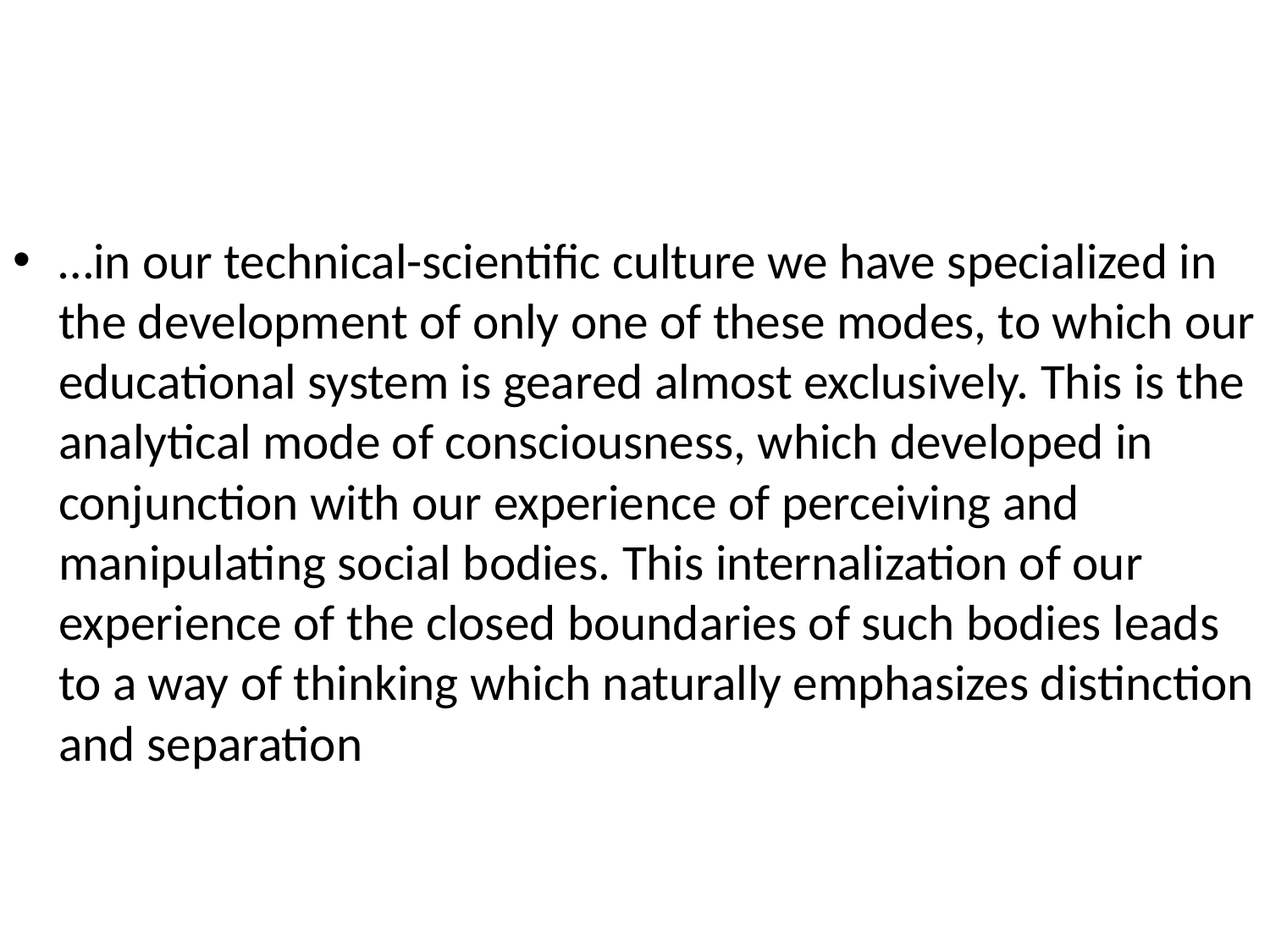

…in our technical-scientific culture we have specialized in the development of only one of these modes, to which our educational system is geared almost exclusively. This is the analytical mode of consciousness, which developed in conjunction with our experience of perceiving and manipulating social bodies. This internalization of our experience of the closed boundaries of such bodies leads to a way of thinking which naturally emphasizes distinction and separation